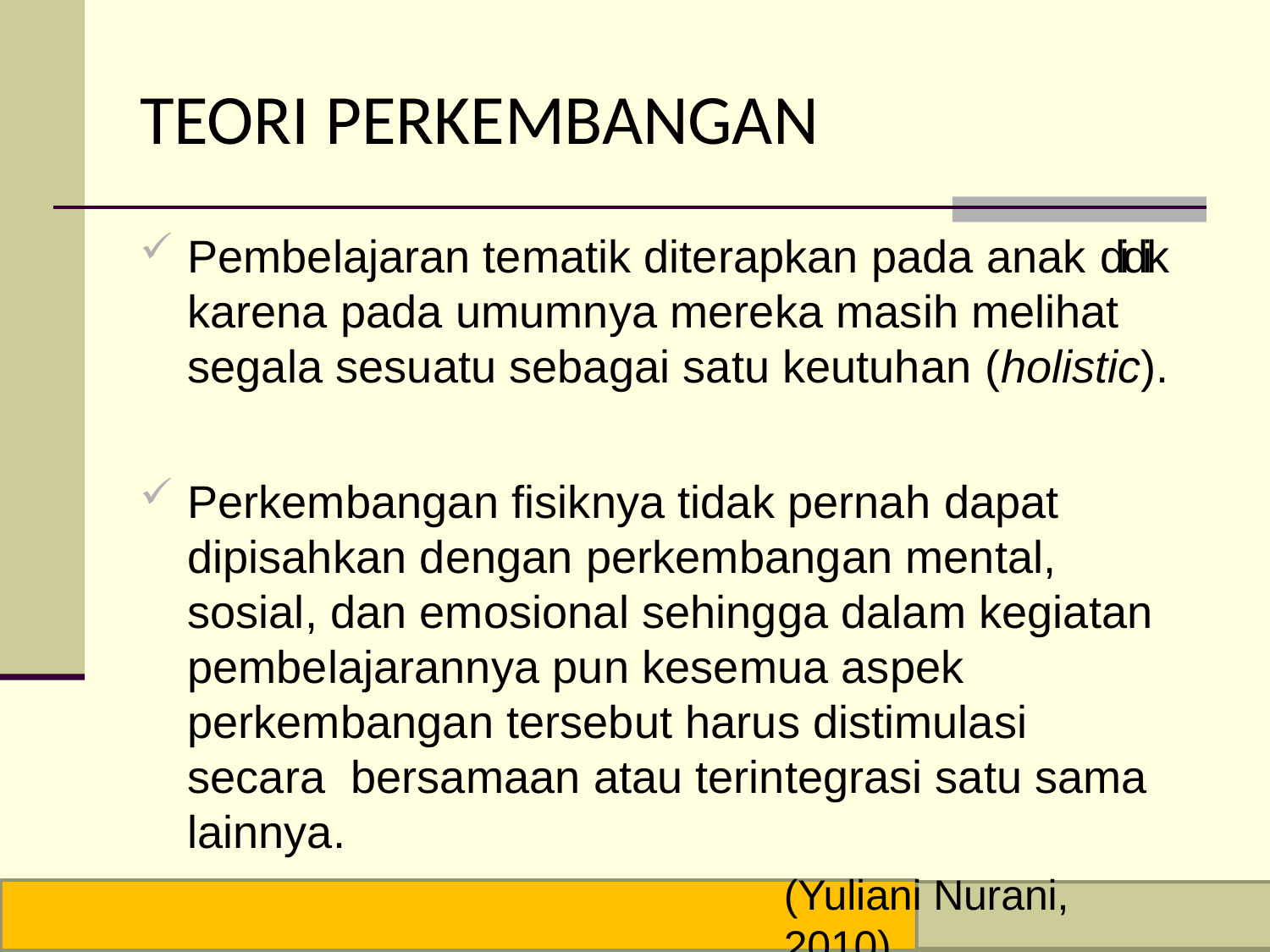

# TEORI PERKEMBANGAN

Pembelajaran tematik diterapkan pada anak didik  karena pada umumnya mereka masih melihat  segala sesuatu sebagai satu keutuhan (holistic).

Perkembangan ﬁsiknya tidak pernah dapat  dipisahkan dengan perkembangan mental,  sosial, dan emosional sehingga dalam kegiatan  pembelajarannya pun kesemua aspek  perkembangan tersebut harus distimulasi secara  bersamaan atau terintegrasi satu sama lainnya.
(Yuliani Nurani, 2010)

SOSIALISASI & PELATIHAN KTSP 2009
Sosialisasi KTSP